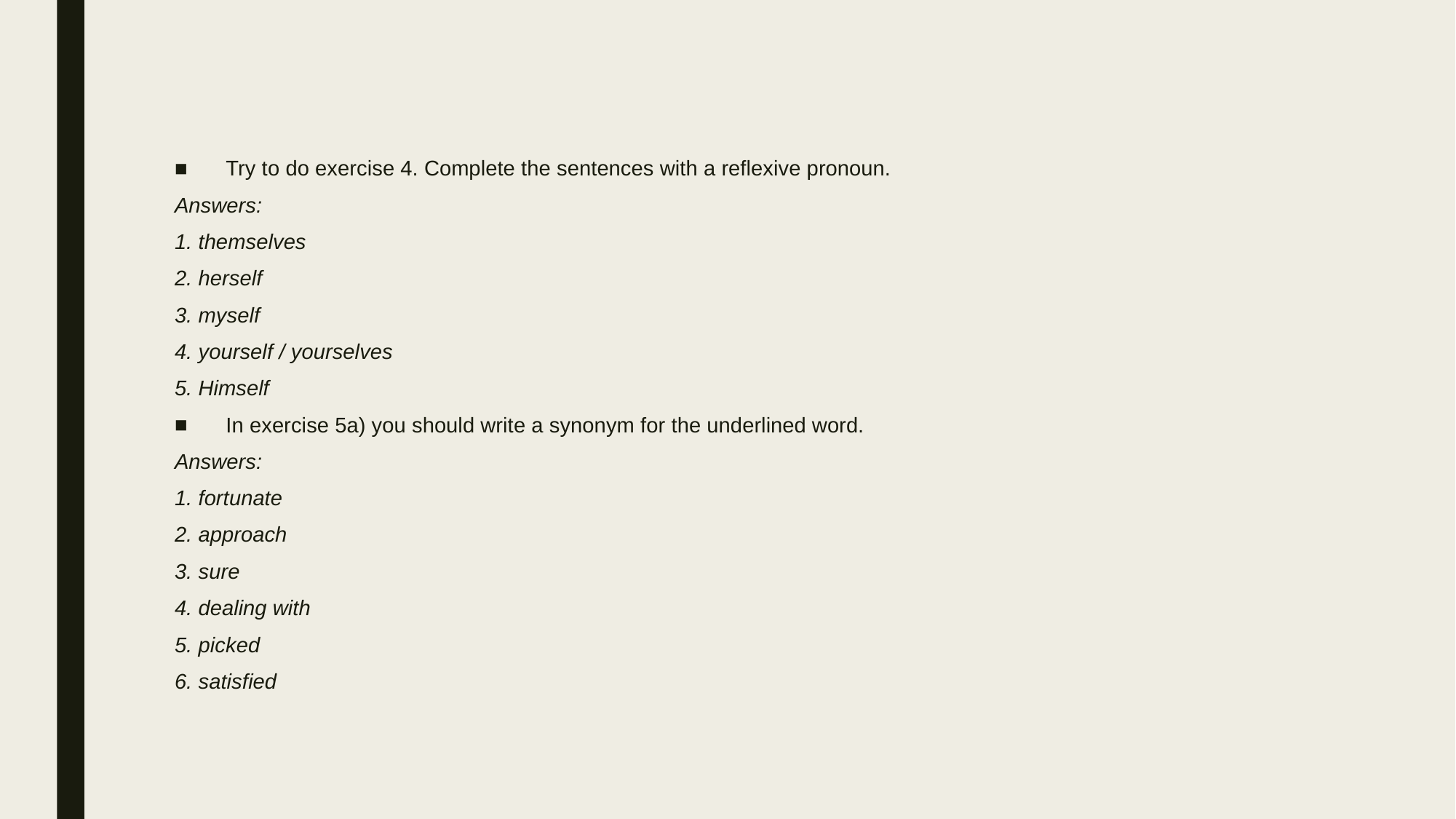

#
Try to do exercise 4. Complete the sentences with a reflexive pronoun.
Answers:
1. themselves
2. herself
3. myself
4. yourself / yourselves
5. Himself
In exercise 5a) you should write a synonym for the underlined word.
Answers:
1. fortunate
2. approach
3. sure
4. dealing with
5. picked
6. satisfied